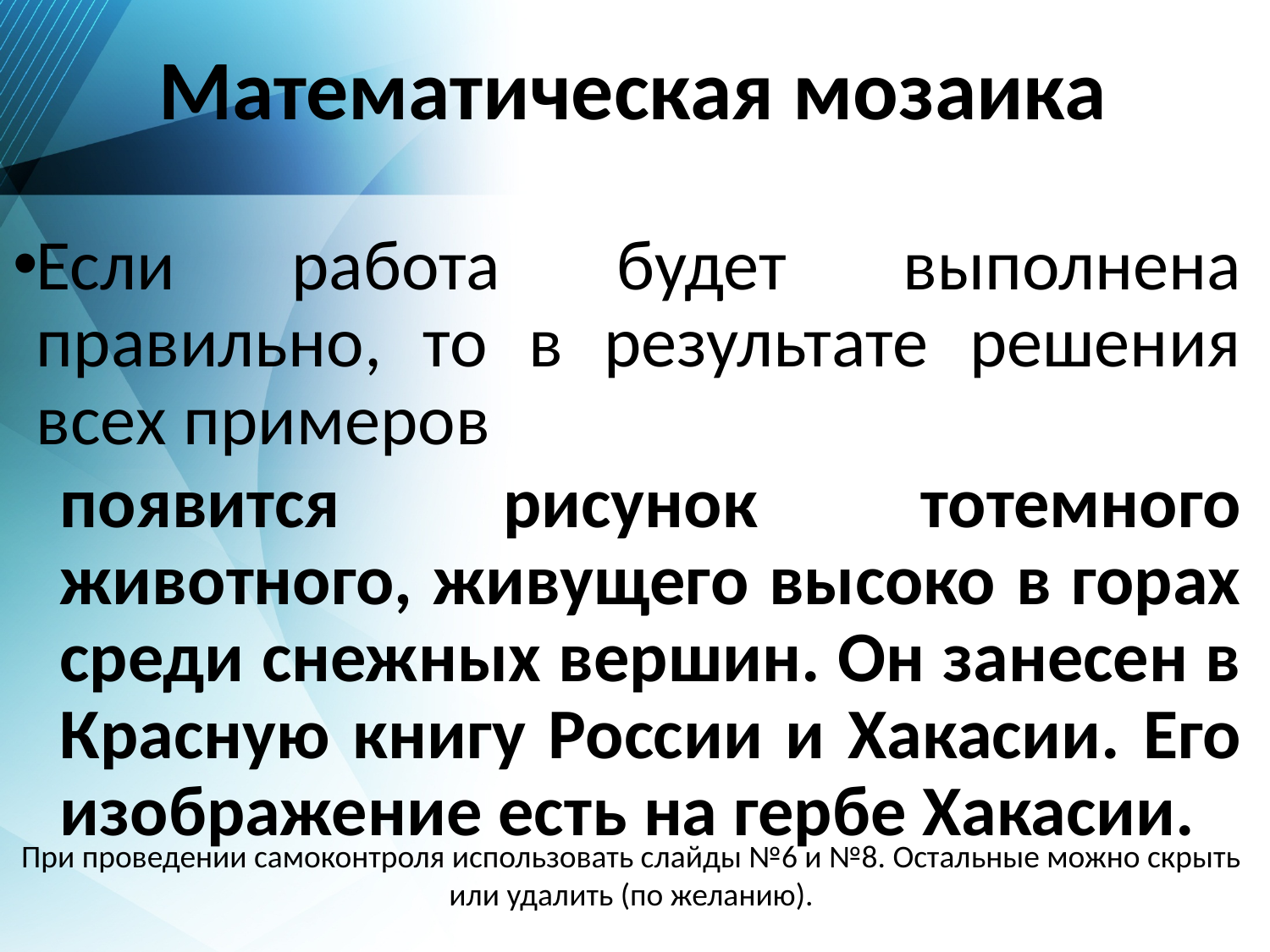

# Математическая мозаика
Если работа будет выполнена правильно, то в результате решения всех примеров
появится рисунок тотемного животного, живущего высоко в горах среди снежных вершин. Он занесен в Красную книгу России и Хакасии. Его изображение есть на гербе Хакасии.

При проведении самоконтроля использовать слайды №6 и №8. Остальные можно скрыть  или удалить (по желанию).